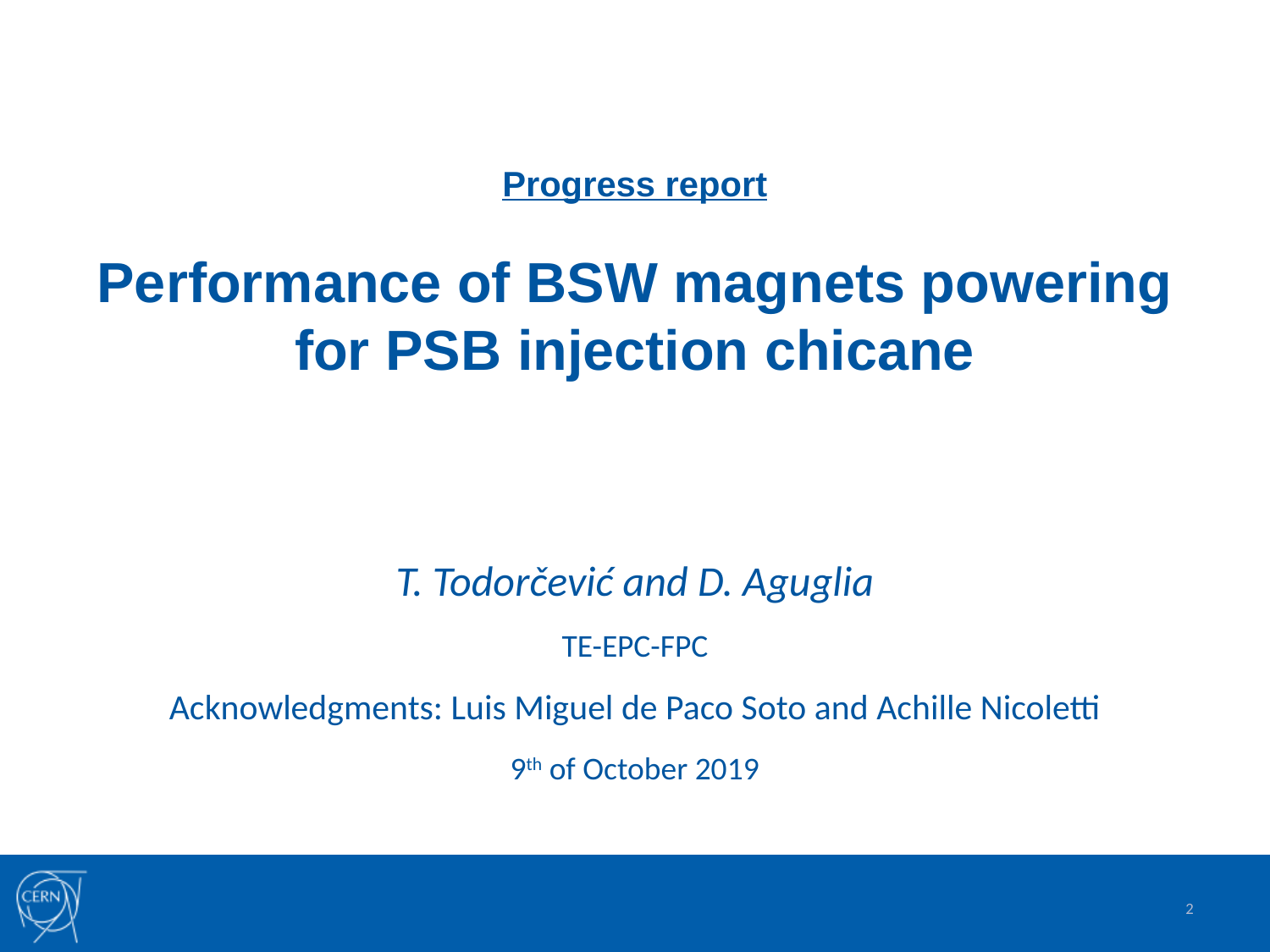

Progress report

Performance of BSW magnets powering for PSB injection chicane
T. Todorčević and D. Aguglia
TE-EPC-FPC
Acknowledgments: Luis Miguel de Paco Soto and Achille Nicoletti
9th of October 2019
2